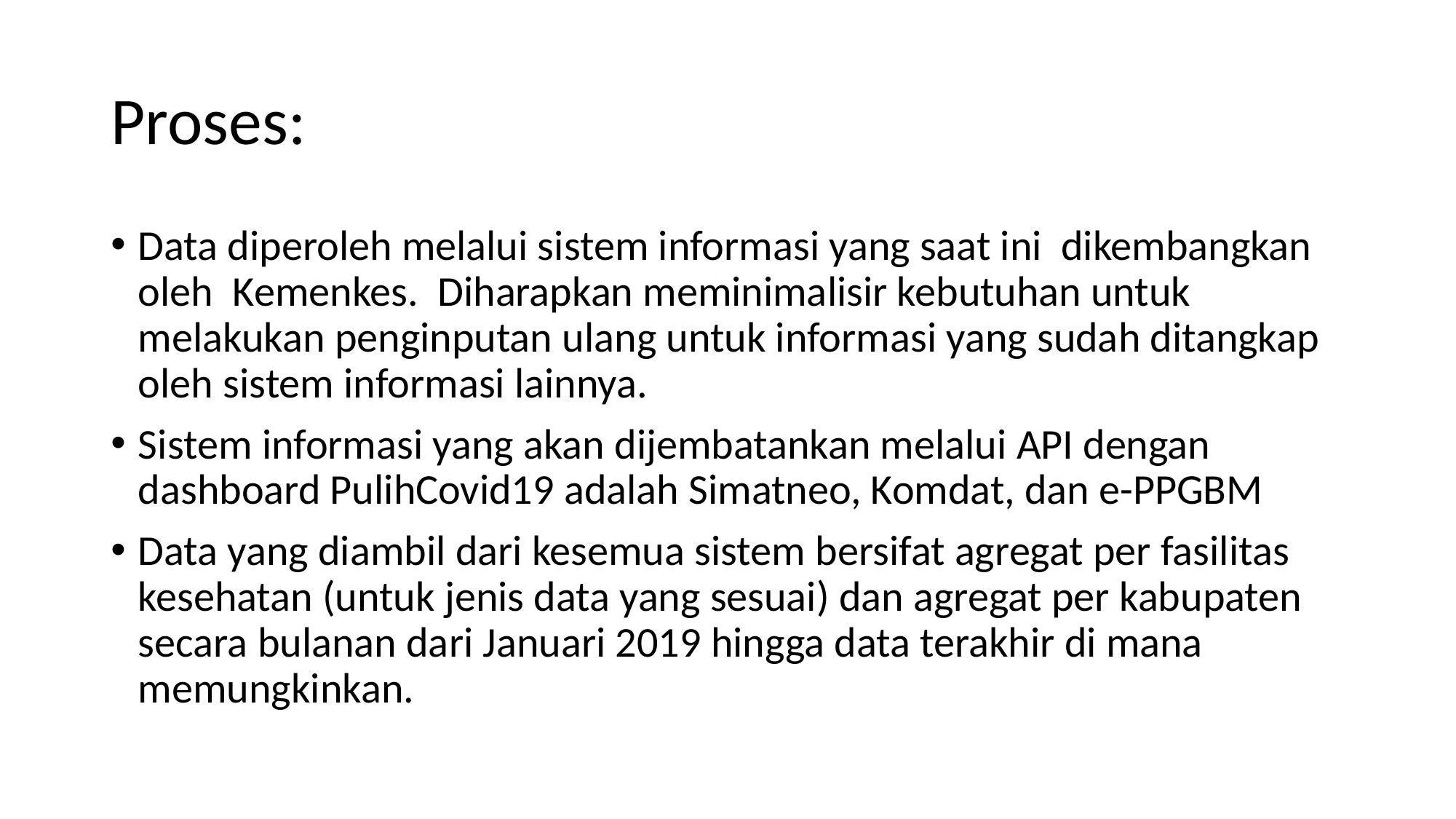

# Proses:
Data diperoleh melalui sistem informasi yang saat ini  dikembangkan oleh  Kemenkes.  Diharapkan meminimalisir kebutuhan untuk melakukan penginputan ulang untuk informasi yang sudah ditangkap oleh sistem informasi lainnya.
Sistem informasi yang akan dijembatankan melalui API dengan dashboard PulihCovid19 adalah Simatneo, Komdat, dan e-PPGBM
Data yang diambil dari kesemua sistem bersifat agregat per fasilitas kesehatan (untuk jenis data yang sesuai) dan agregat per kabupaten secara bulanan dari Januari 2019 hingga data terakhir di mana memungkinkan.